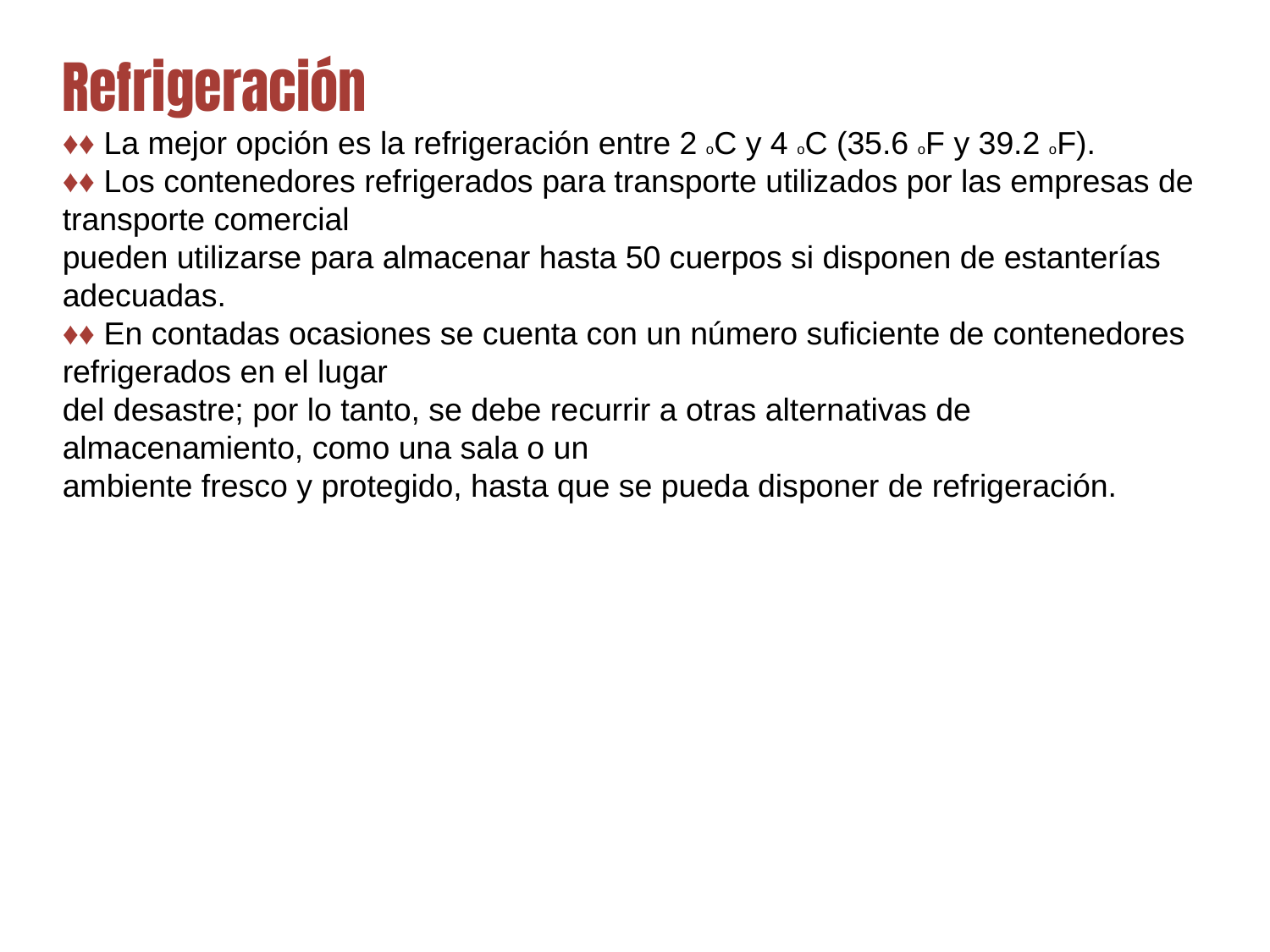

Refrigeración
♦♦ La mejor opción es la refrigeración entre 2 oC y 4 oC (35.6 oF y 39.2 oF).
♦♦ Los contenedores refrigerados para transporte utilizados por las empresas de transporte comercial
pueden utilizarse para almacenar hasta 50 cuerpos si disponen de estanterías adecuadas.
♦♦ En contadas ocasiones se cuenta con un número suficiente de contenedores refrigerados en el lugar
del desastre; por lo tanto, se debe recurrir a otras alternativas de almacenamiento, como una sala o un
ambiente fresco y protegido, hasta que se pueda disponer de refrigeración.